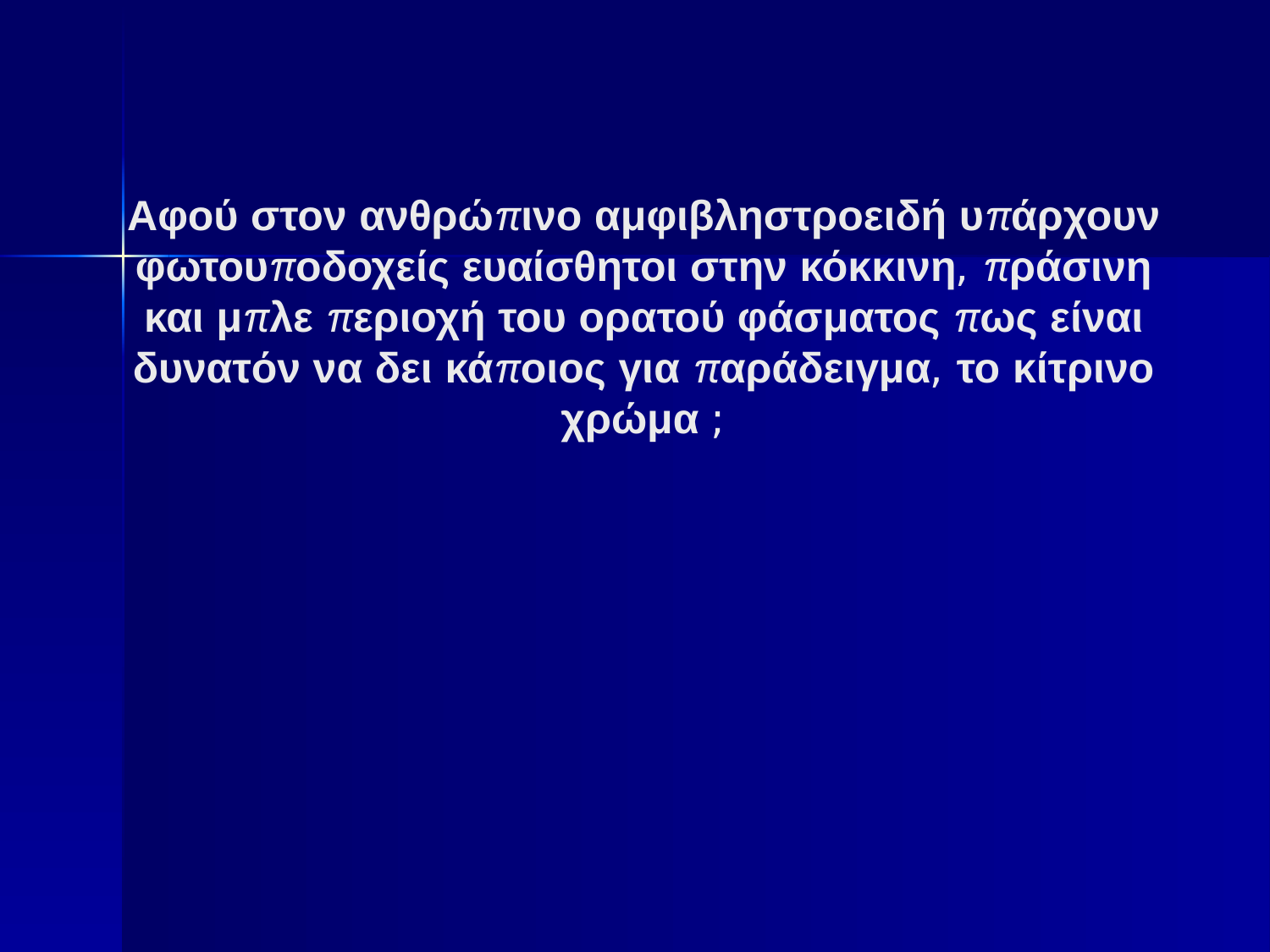

# Αφού στον ανθρώπινο αμφιβληστροειδή υπάρχουν φωτουποδοχείς ευαίσθητοι στην κόκκινη, πράσινη και μπλε περιοχή του ορατού φάσματος πως είναι δυνατόν να δει κάποιος για παράδειγμα, το κίτρινο χρώμα ;